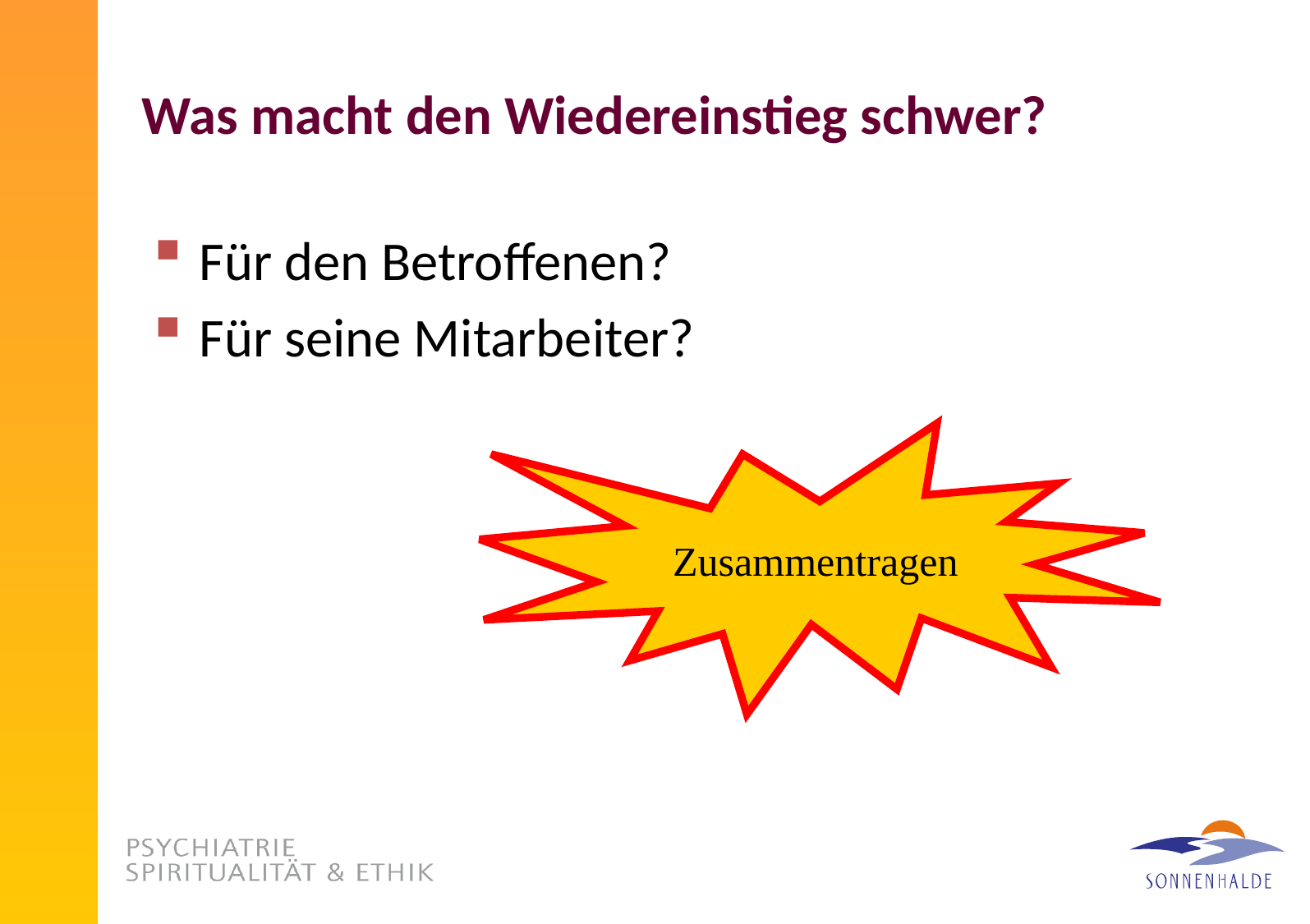

# Was macht den Wiedereinstieg schwer?
Für den Betroffenen?
Für seine Mitarbeiter?
Zusammentragen